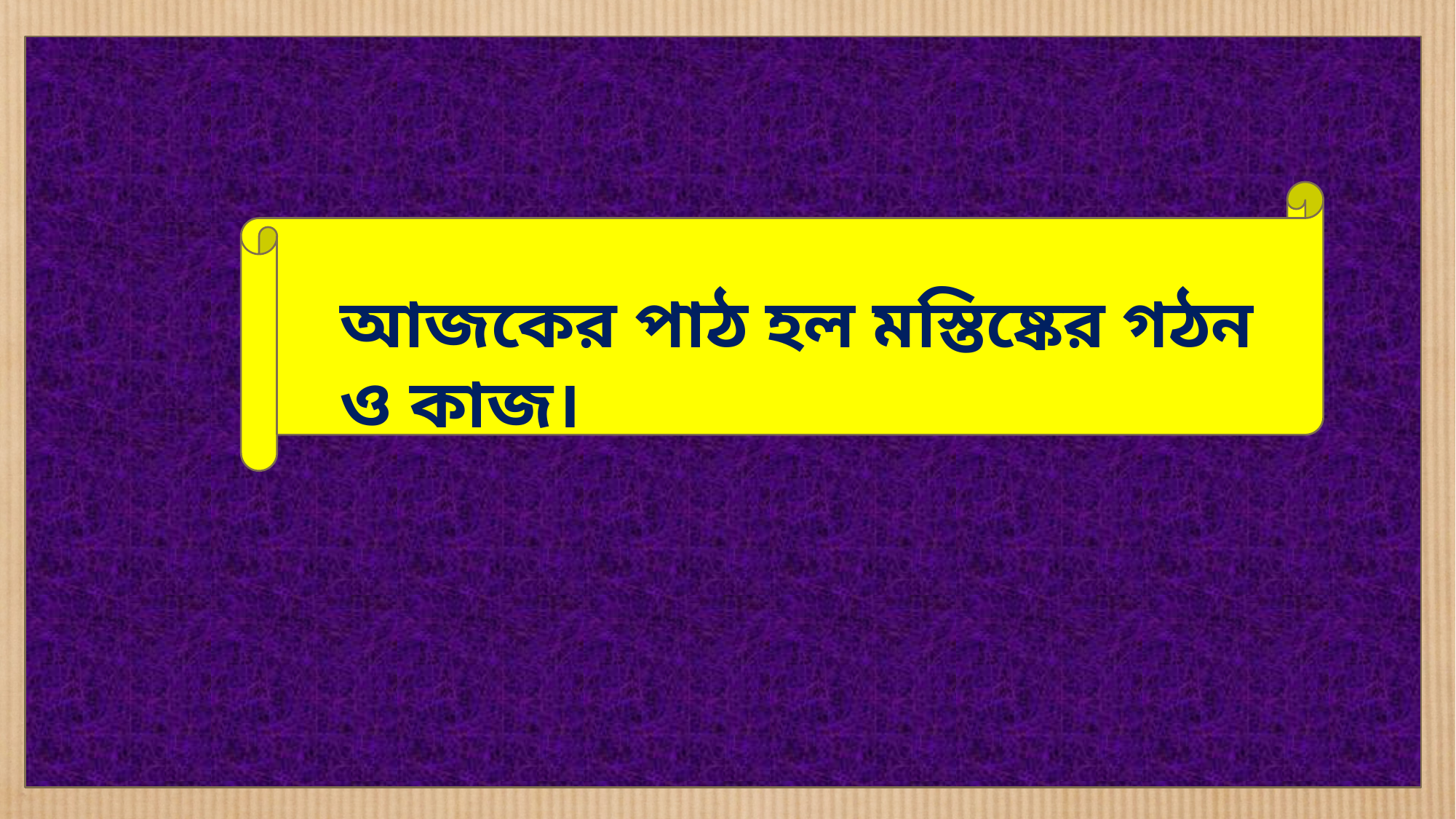

আজকের পাঠ হল মস্তিষ্কের গঠন ও কাজ।